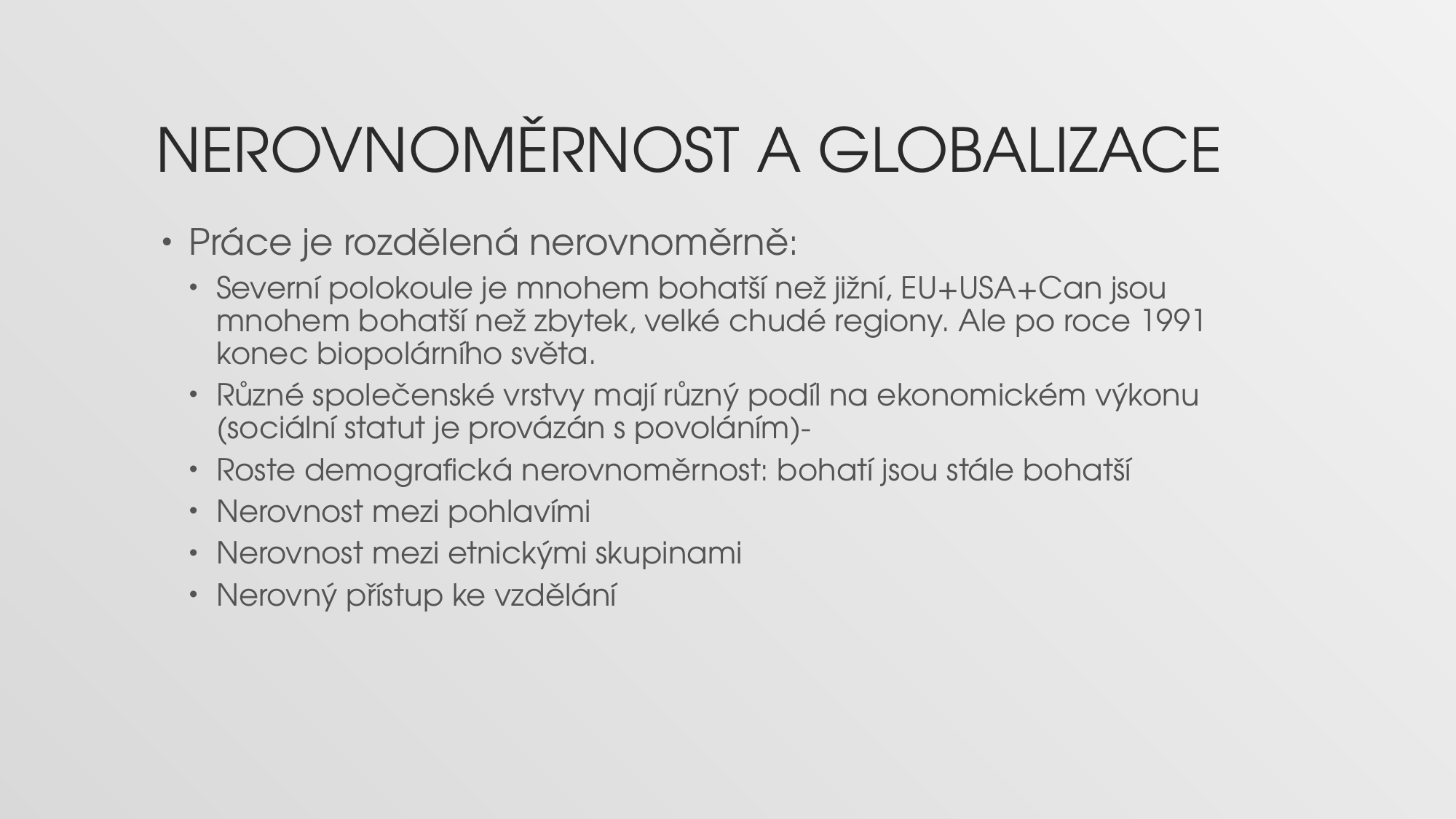

# Nerovnoměrnost a globalizace
Práce je rozdělená nerovnoměrně:
Severní polokoule je mnohem bohatší než jižní, EU+USA+Can jsou mnohem bohatší než zbytek, velké chudé regiony. Ale po roce 1991 konec biopolárního světa.
Různé společenské vrstvy mají různý podíl na ekonomickém výkonu (sociální statut je provázán s povoláním)-
Roste demografická nerovnoměrnost: bohatí jsou stále bohatší
Nerovnost mezi pohlavími
Nerovnost mezi etnickými skupinami
Nerovný přístup ke vzdělání